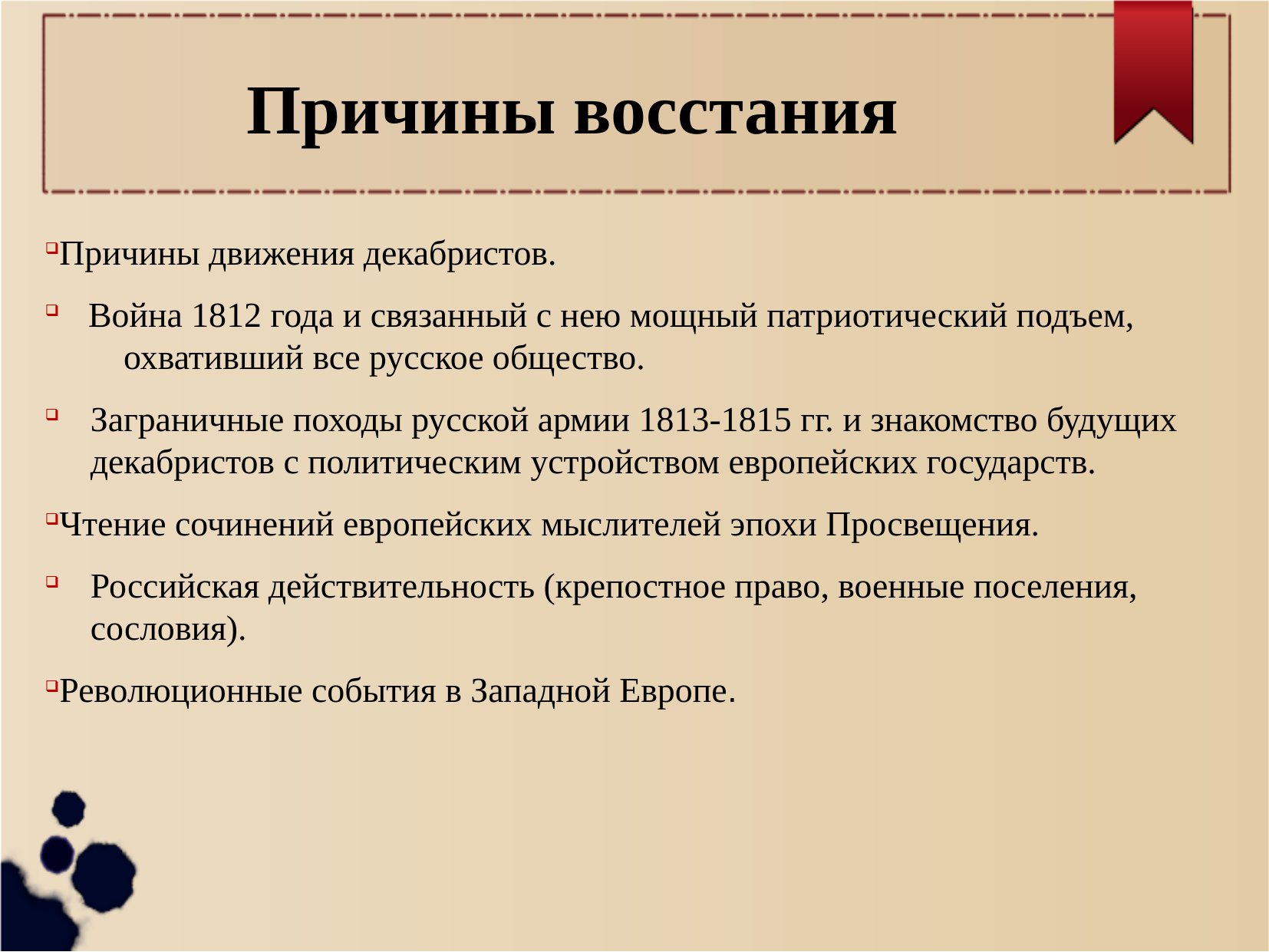

Причины восстания
Причины движения декабристов.

Война 1812 года и связанный с нею мощный патриотический подъем,          охвативший все русское общество.

Заграничные походы русской армии 1813-1815 гг. и знакомство будущих декабристов с политическим устройством европейских государств.

Чтение сочинений европейских мыслителей эпохи Просвещения.

Российская действительность (крепостное право, военные поселения, сословия).

Революционные события в Западной Европе.